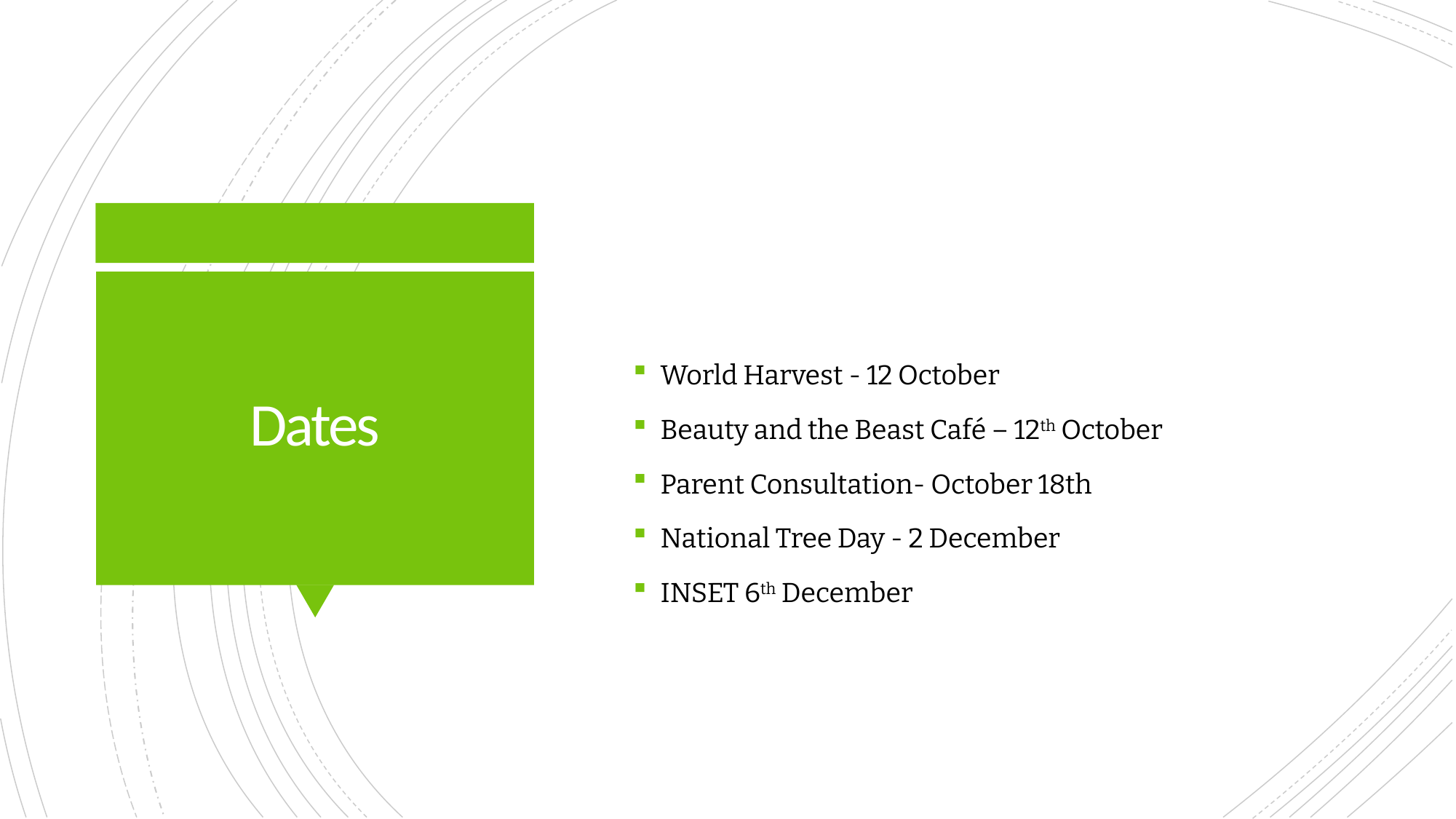

World Harvest - 12 October
Beauty and the Beast Café – 12th October
Parent Consultation- October 18th
National Tree Day - 2 December
INSET 6th December
# Dates